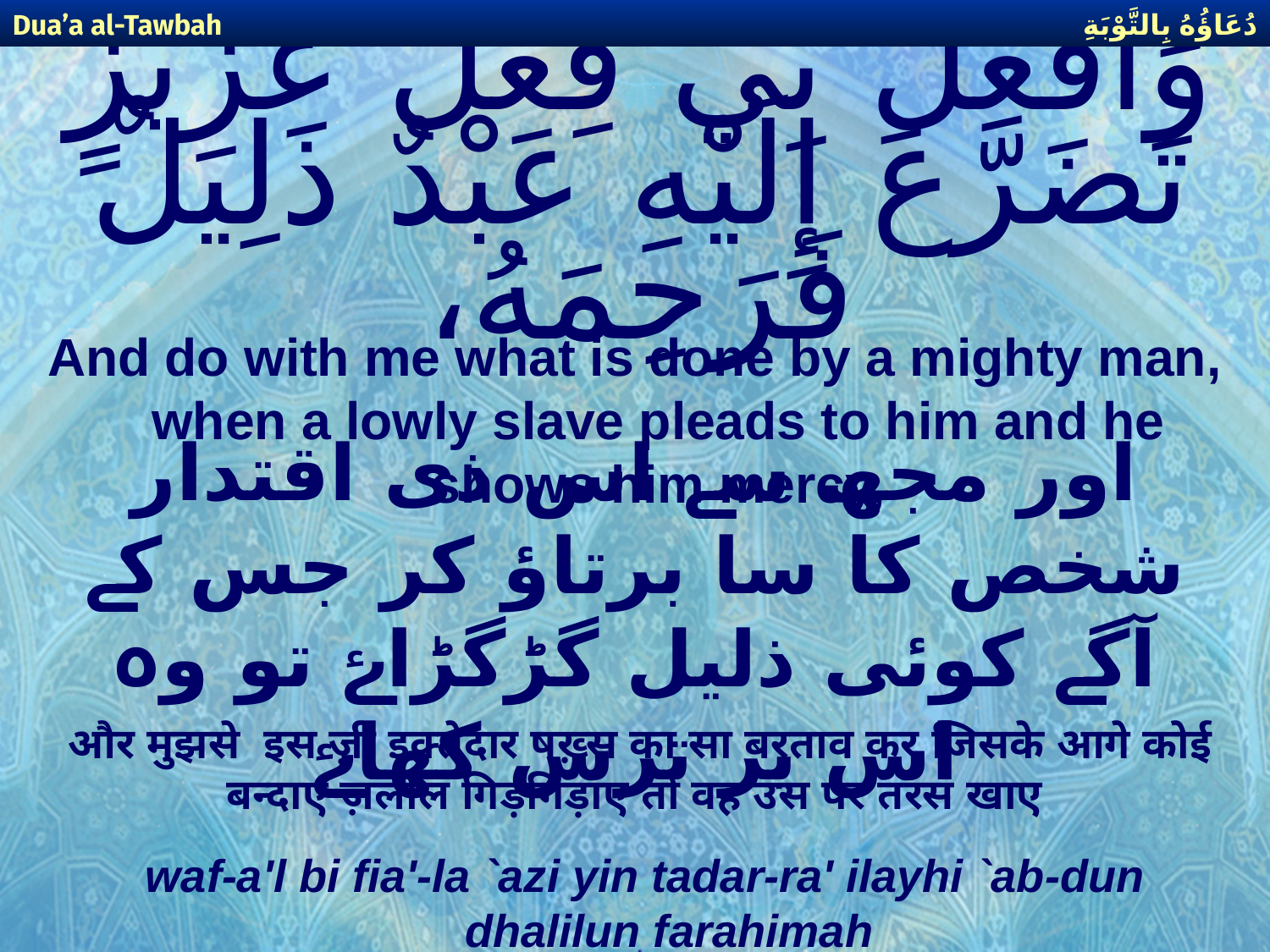

دُعَاؤُهُ بِالتَّوْبَةِ
Dua’a al-Tawbah
# وَافْعَلْ بِي فِعْلَ عَزِيزٍ تَضَرَّعَ إِلَيْهِ عَبْدٌ ذَلِيلٌ فَرَحِمَهُ،
And do with me what is done by a mighty man, when a lowly slave pleads to him and he shows him mercy,
اور مجھ سے اس ذی اقتدار شخص کا سا برتاؤ کر جس کے آگے کوئی ذلیل گڑگڑاۓ تو وہ اس پر ترس کھاۓ
और मुझसे  इस ज़ी इक़्तेदार षख़्स का सा बरताव कर जिसके आगे कोई बन्दाए ज़लील गिड़गिड़ाए तो वह उस पर तरस खाए
waf-a'l bi fia'-la `azi yin tadar-ra' ilayhi `ab-dun dhalilun farahimah